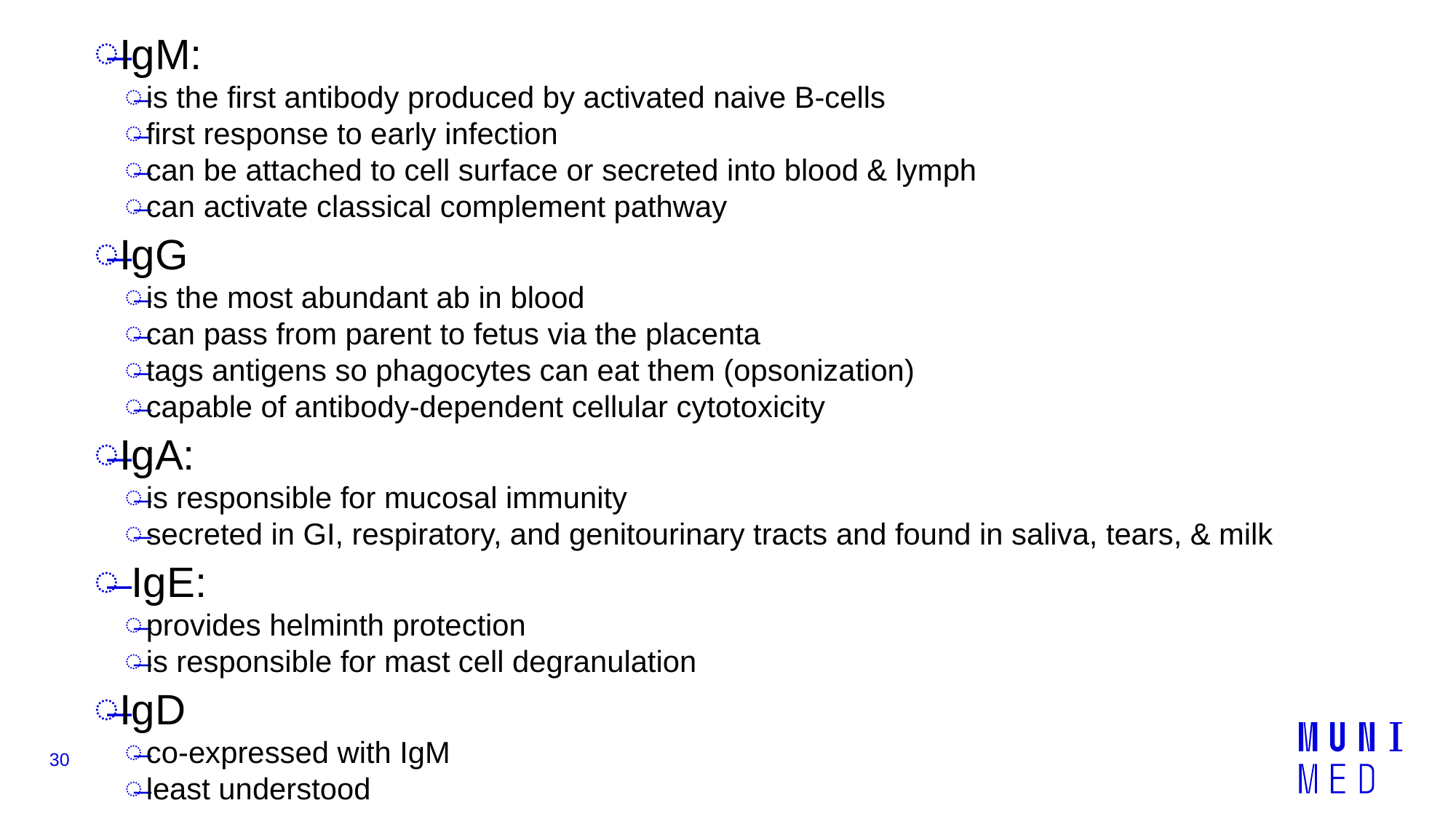

IgM:
is the first antibody produced by activated naive B-cells
first response to early infection
can be attached to cell surface or secreted into blood & lymph
can activate classical complement pathway
IgG
is the most abundant ab in blood
can pass from parent to fetus via the placenta
tags antigens so phagocytes can eat them (opsonization)
capable of antibody-dependent cellular cytotoxicity
IgA:
is responsible for mucosal immunity
secreted in GI, respiratory, and genitourinary tracts and found in saliva, tears, & milk
 IgE:
provides helminth protection
is responsible for mast cell degranulation
IgD
co-expressed with IgM
least understood
30